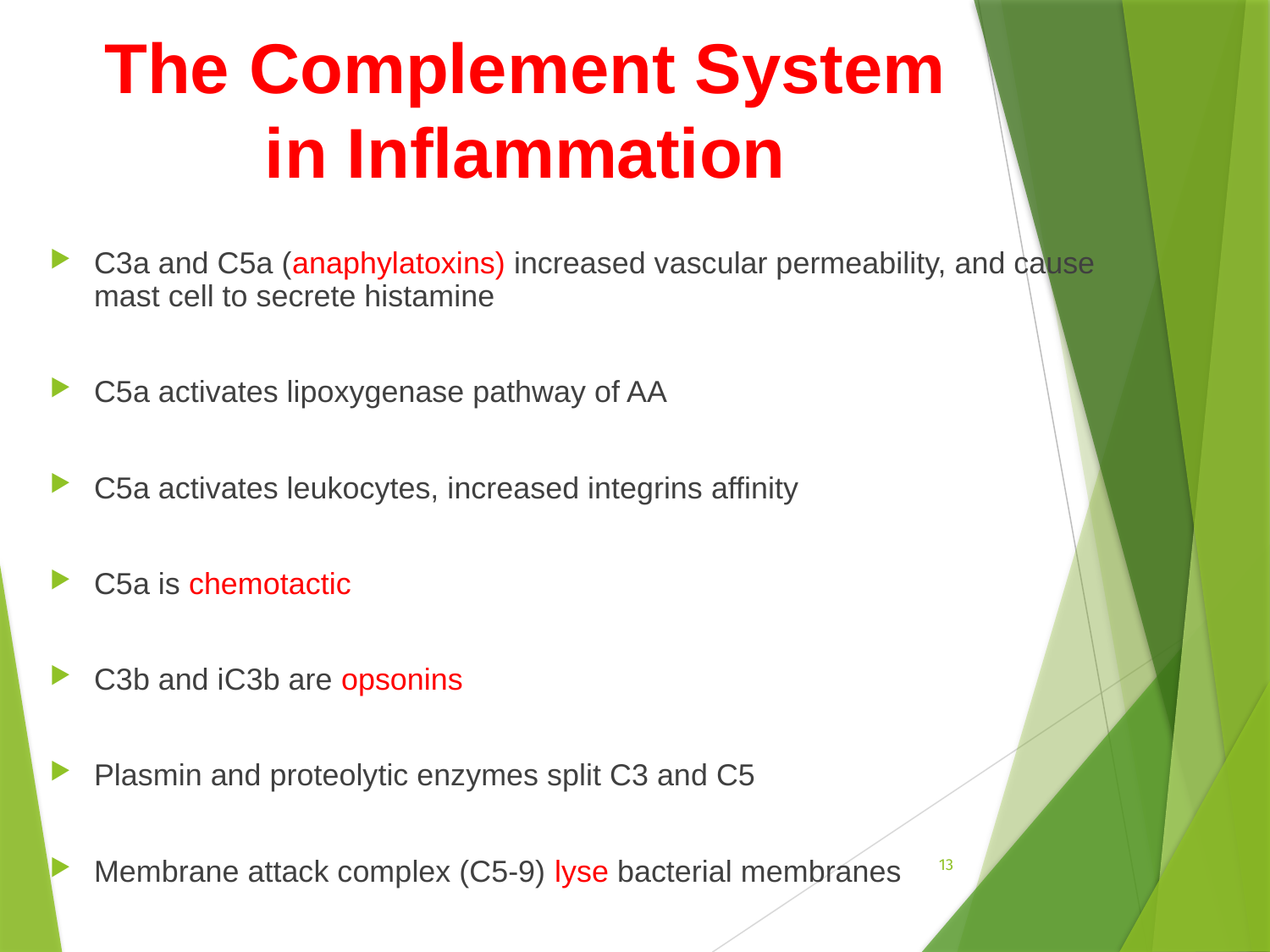

# The Complement System in Inflammation
C3a and C5a (anaphylatoxins) increased vascular permeability, and cause mast cell to secrete histamine

C5a activates lipoxygenase pathway of AA

C5a activates leukocytes, increased integrins affinity

C5a is chemotactic

C3b and iC3b are opsonins

Plasmin and proteolytic enzymes split C3 and C5

Membrane attack complex (C5-9) lyse bacterial membranes
13